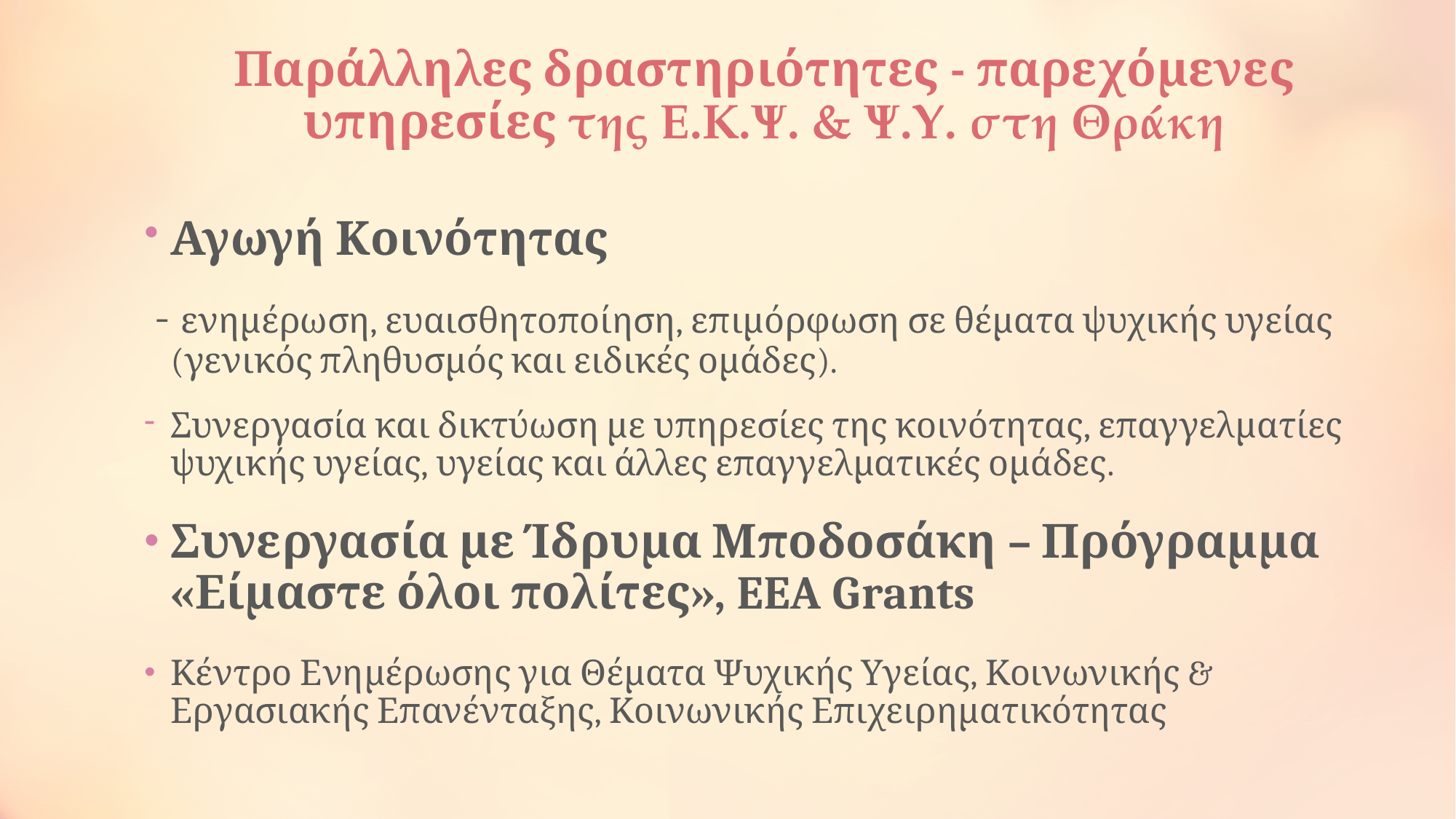

# Παράλληλες δραστηριότητες - παρεχόμενες υπηρεσίες της Ε.Κ.Ψ. & Ψ.Υ. στη Θράκη
Αγωγή Κοινότητας
 - ενημέρωση, ευαισθητοποίηση, επιμόρφωση σε θέματα ψυχικής υγείας (γενικός πληθυσμός και ειδικές ομάδες).
Συνεργασία και δικτύωση με υπηρεσίες της κοινότητας, επαγγελματίες ψυχικής υγείας, υγείας και άλλες επαγγελματικές ομάδες.
Συνεργασία με Ίδρυμα Μποδοσάκη – Πρόγραμμα «Είμαστε όλοι πολίτες», EEA Grants
Κέντρο Ενημέρωσης για Θέματα Ψυχικής Υγείας, Κοινωνικής & Εργασιακής Επανένταξης, Κοινωνικής Επιχειρηματικότητας